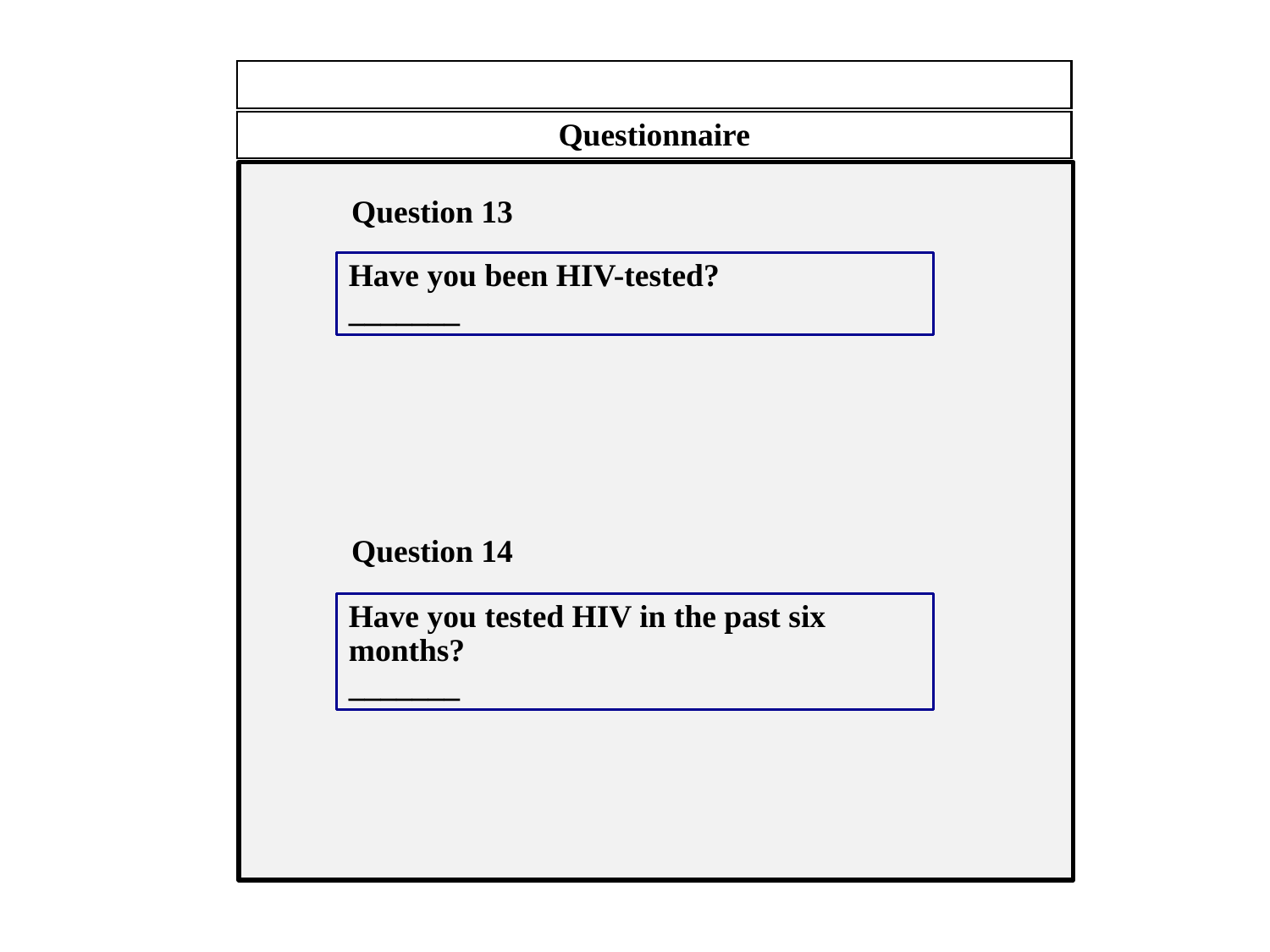

Questionnaire

Question 13
Have you been HIV-tested?
_______
Question 14
Have you tested HIV in the past six months?
_______